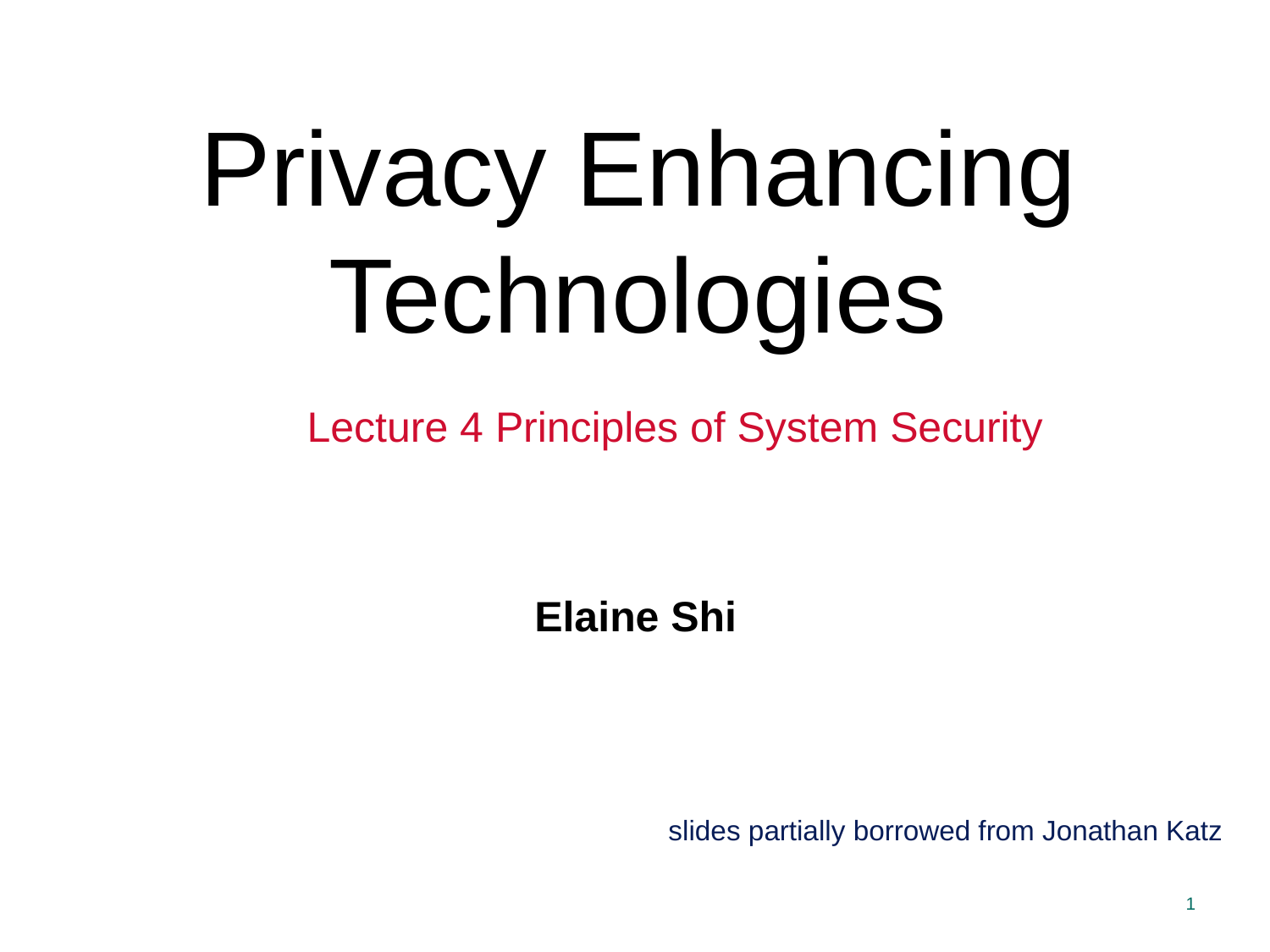

Privacy Enhancing Technologies
Lecture 4 Principles of System Security
Elaine Shi
slides partially borrowed from Jonathan Katz